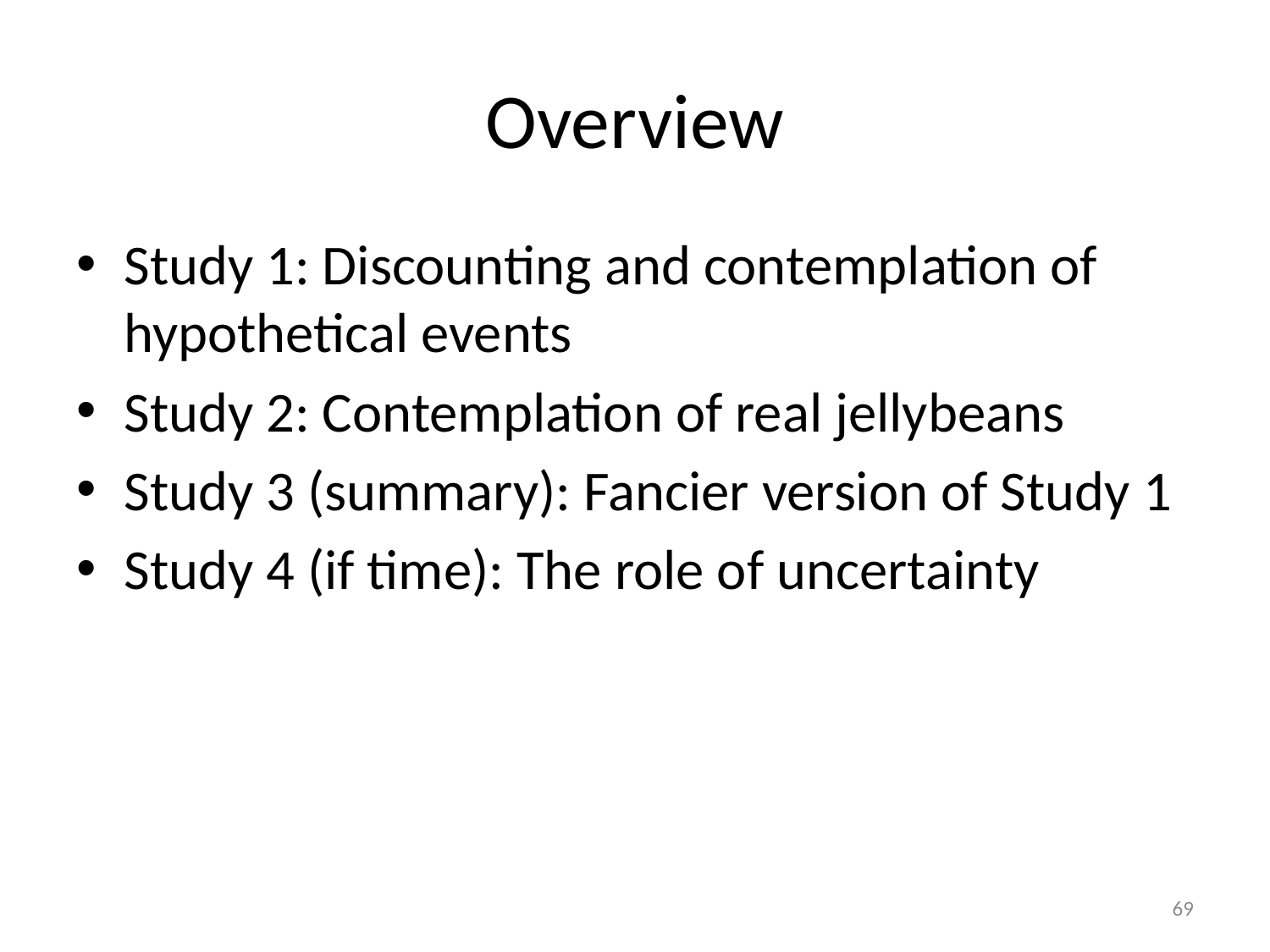

# Overview
Study 1: Discounting and contemplation of hypothetical events
Study 2: Contemplation of real jellybeans
Study 3 (summary): Fancier version of Study 1
Study 4 (if time): The role of uncertainty
69